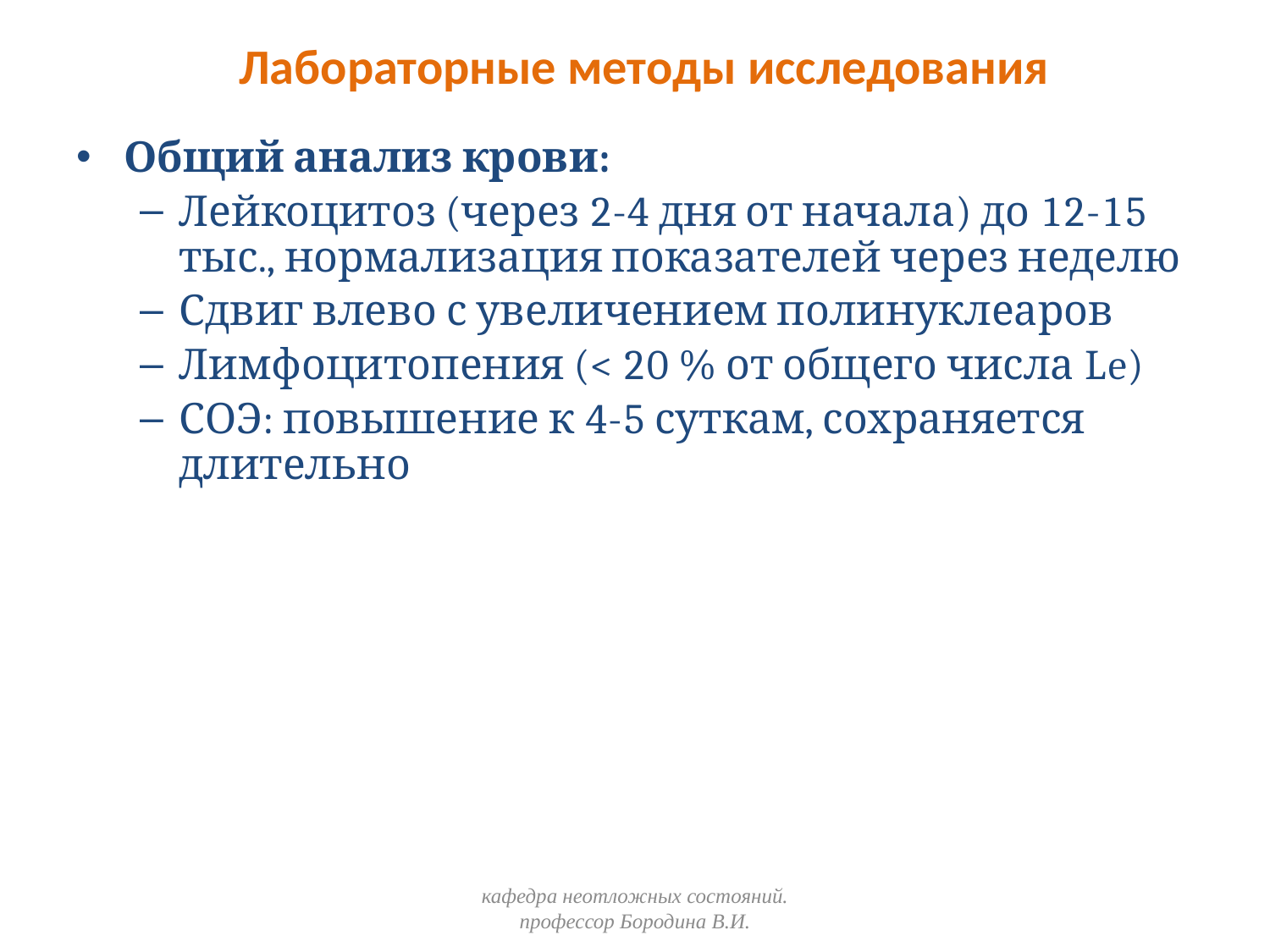

Лабораторные методы исследования
Общий анализ крови:
Лейкоцитоз (через 2-4 дня от начала) до 12-15 тыс., нормализация показателей через неделю
Сдвиг влево с увеличением полинуклеаров
Лимфоцитопения (< 20 % от общего числа Le)
СОЭ: повышение к 4-5 суткам, сохраняется длительно
кафедра неотложных состояний. профессор Бородина В.И.